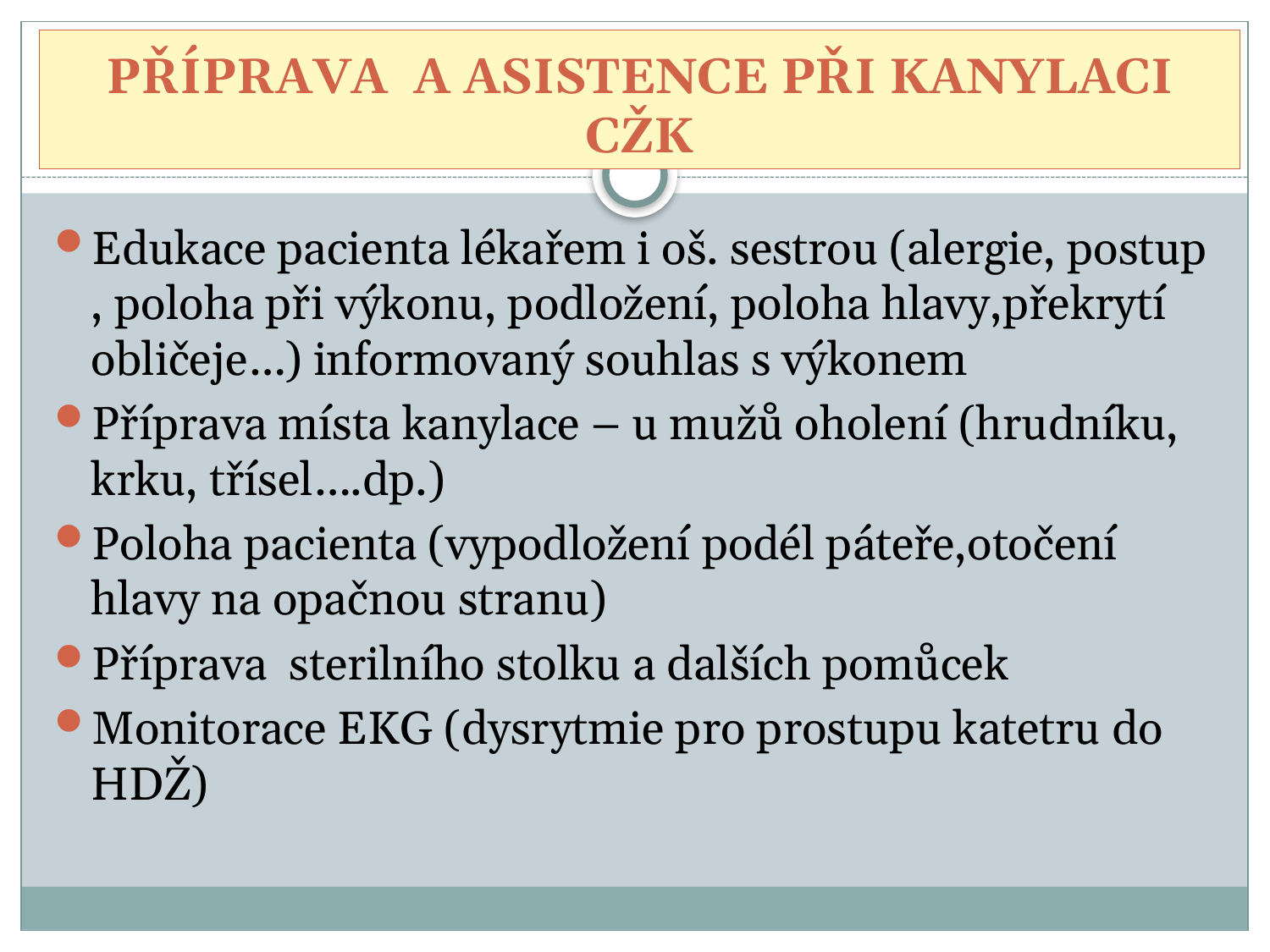

# PŘÍPRAVA  A ASISTENCE PŘI KANYLACI CŽK
Edukace pacienta lékařem i oš. sestrou (alergie, postup , poloha při výkonu, podložení, poloha hlavy,překrytí obličeje…) informovaný souhlas s výkonem
Příprava místa kanylace – u mužů oholení (hrudníku, krku, třísel….dp.)
Poloha pacienta (vypodložení podél páteře,otočení hlavy na opačnou stranu)
Příprava  sterilního stolku a dalších pomůcek
Monitorace EKG (dysrytmie pro prostupu katetru do HDŽ)